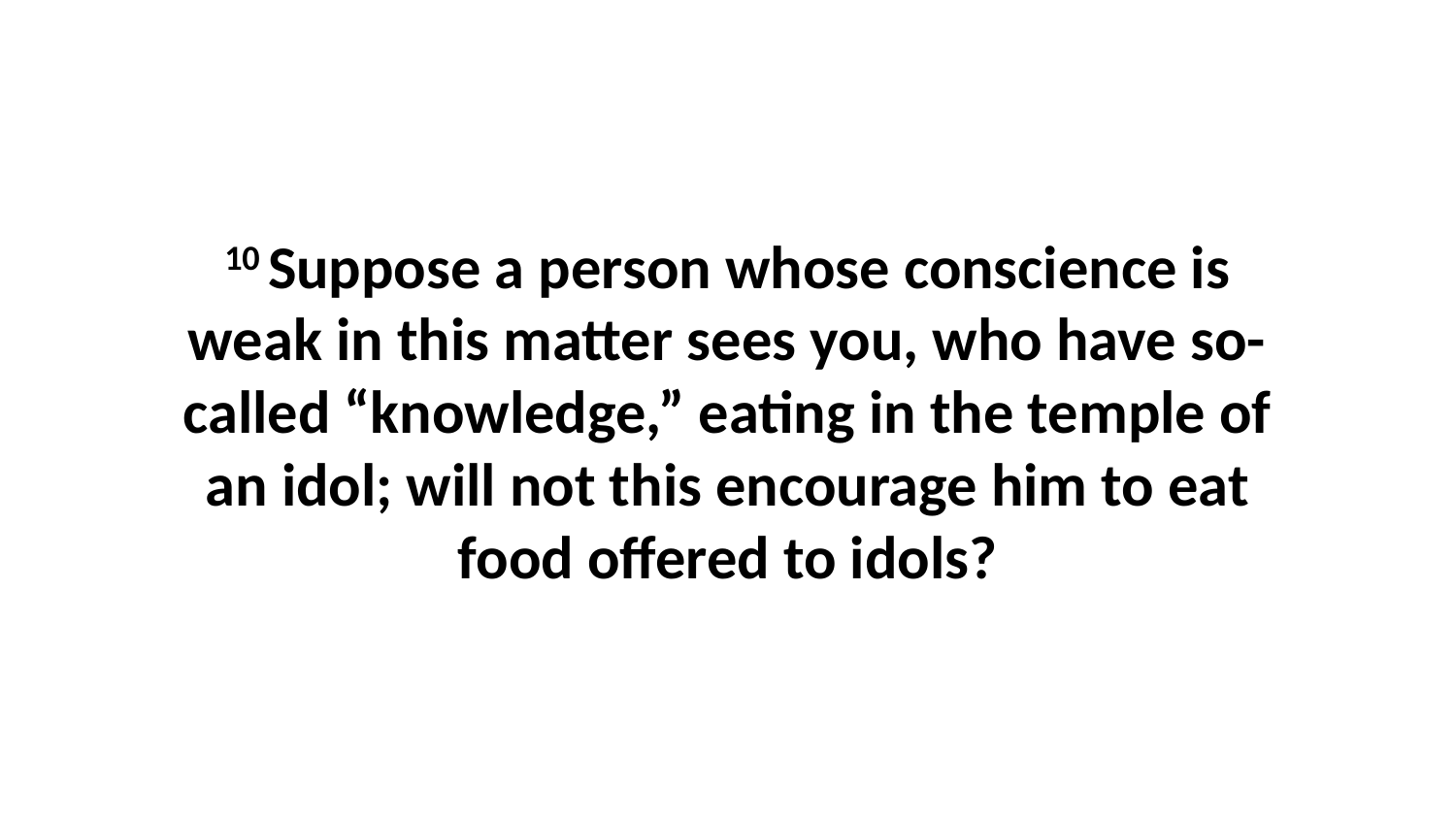

10 Suppose a person whose conscience is weak in this matter sees you, who have so-called “knowledge,” eating in the temple of an idol; will not this encourage him to eat food offered to idols?